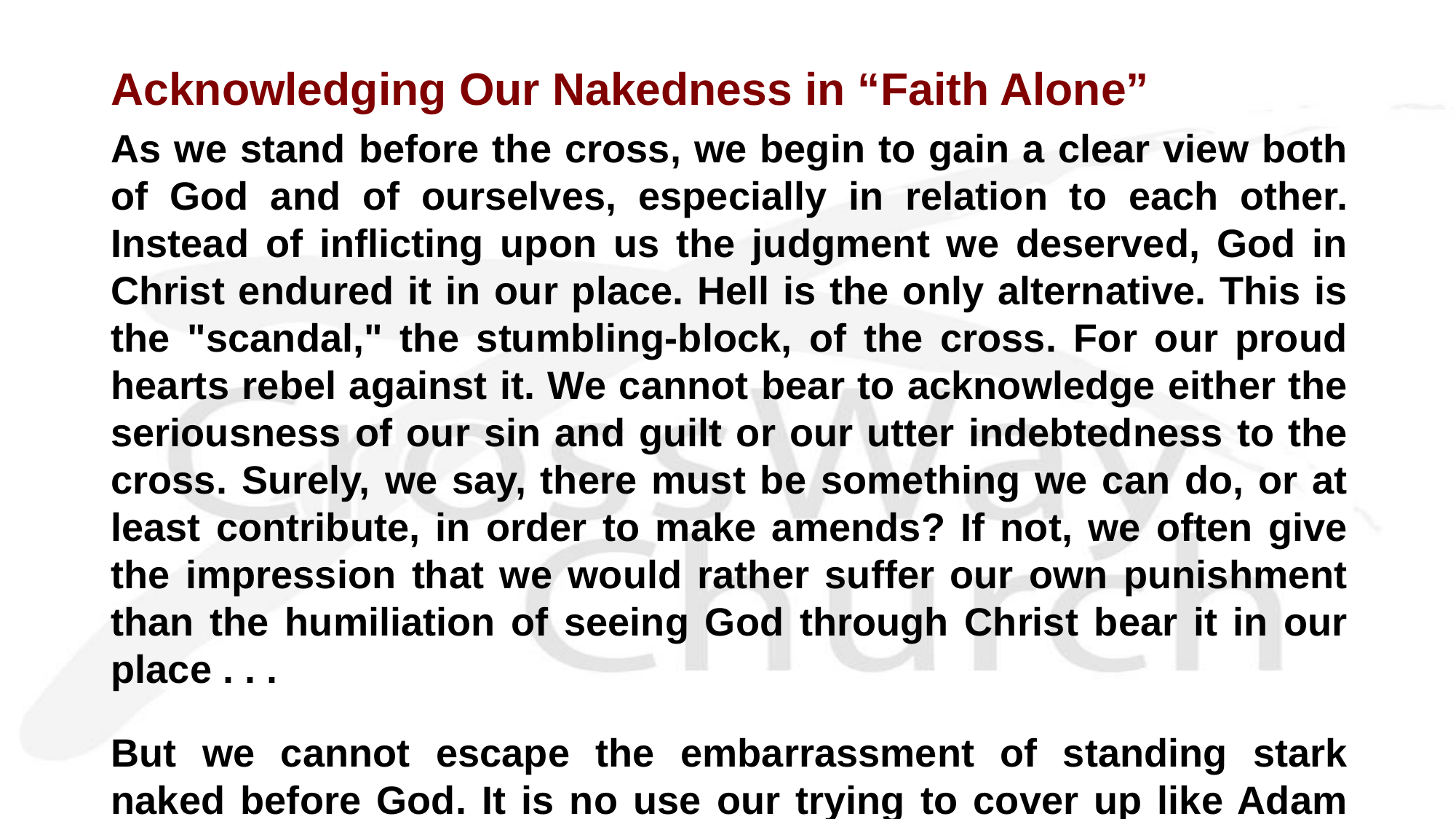

Acknowledging Our Nakedness in “Faith Alone”

As we stand before the cross, we begin to gain a clear view both of God and of ourselves, especially in relation to each other. Instead of inflicting upon us the judgment we deserved, God in Christ endured it in our place. Hell is the only alternative. This is the "scandal," the stumbling-block, of the cross. For our proud hearts rebel against it. We cannot bear to acknowledge either the seriousness of our sin and guilt or our utter indebtedness to the cross. Surely, we say, there must be something we can do, or at least contribute, in order to make amends? If not, we often give the impression that we would rather suffer our own punishment than the humiliation of seeing God through Christ bear it in our place . . .

But we cannot escape the embarrassment of standing stark naked before God. It is no use our trying to cover up like Adam and Eve in the garden. Our attempts at self-justification are as ineffectual as their fig-leaves.       dx